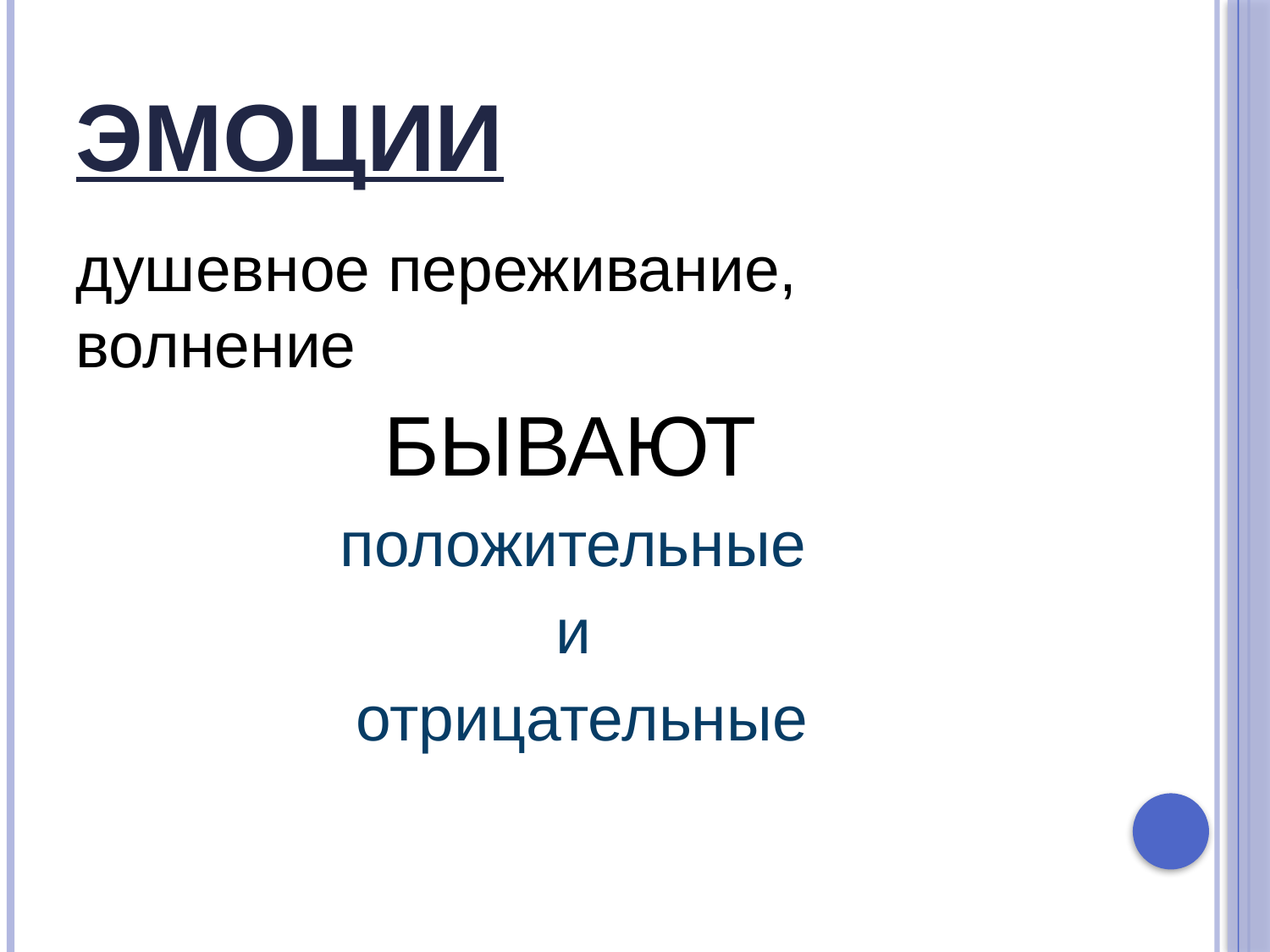

# Эмоции
душевное переживание, волнение
БЫВАЮТ
положительные
и
отрицательные